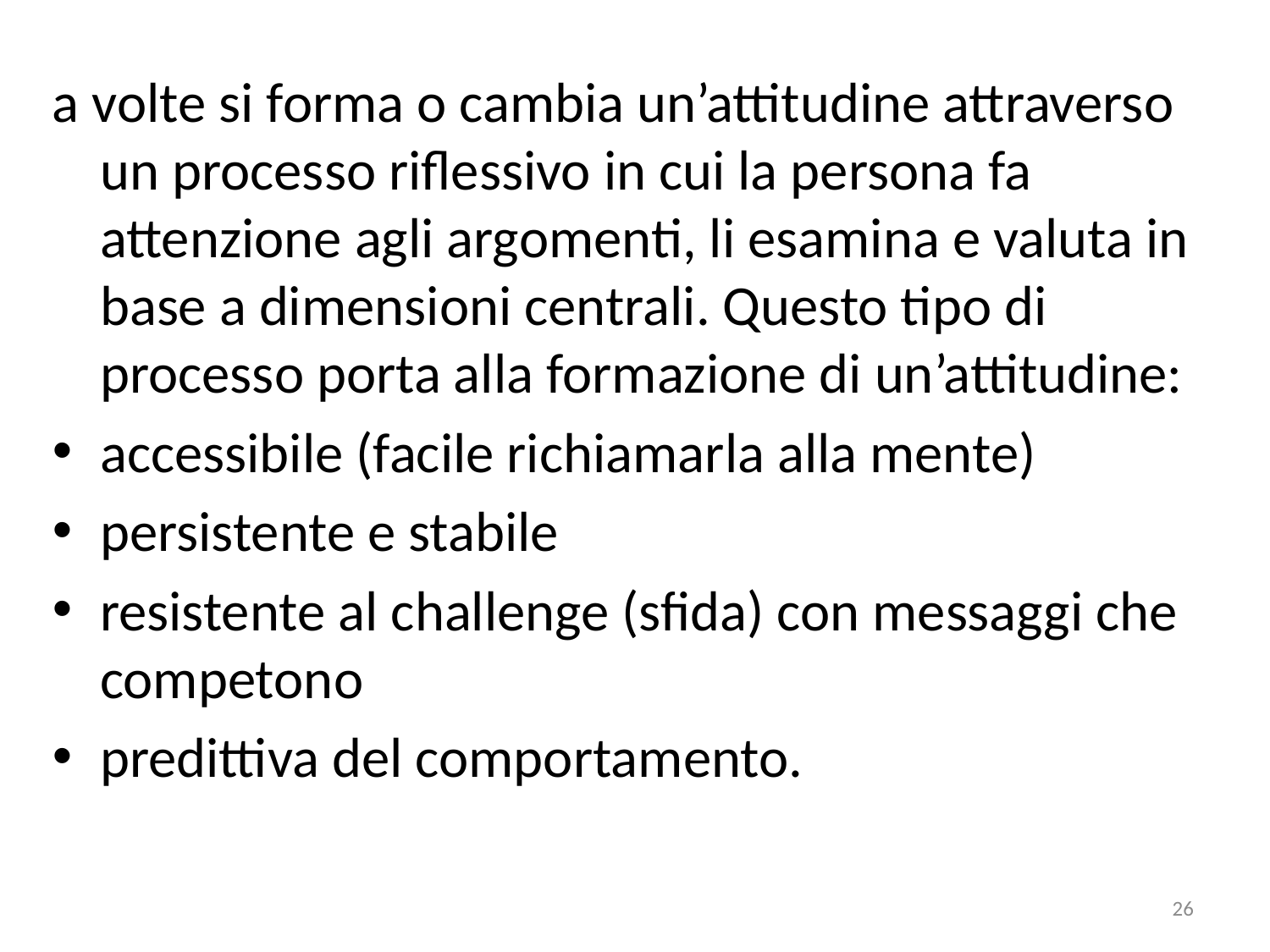

a volte si forma o cambia un’attitudine attraverso un processo riflessivo in cui la persona fa attenzione agli argomenti, li esamina e valuta in base a dimensioni centrali. Questo tipo di processo porta alla formazione di un’attitudine:
accessibile (facile richiamarla alla mente)
persistente e stabile
resistente al challenge (sfida) con messaggi che competono
predittiva del comportamento.

26